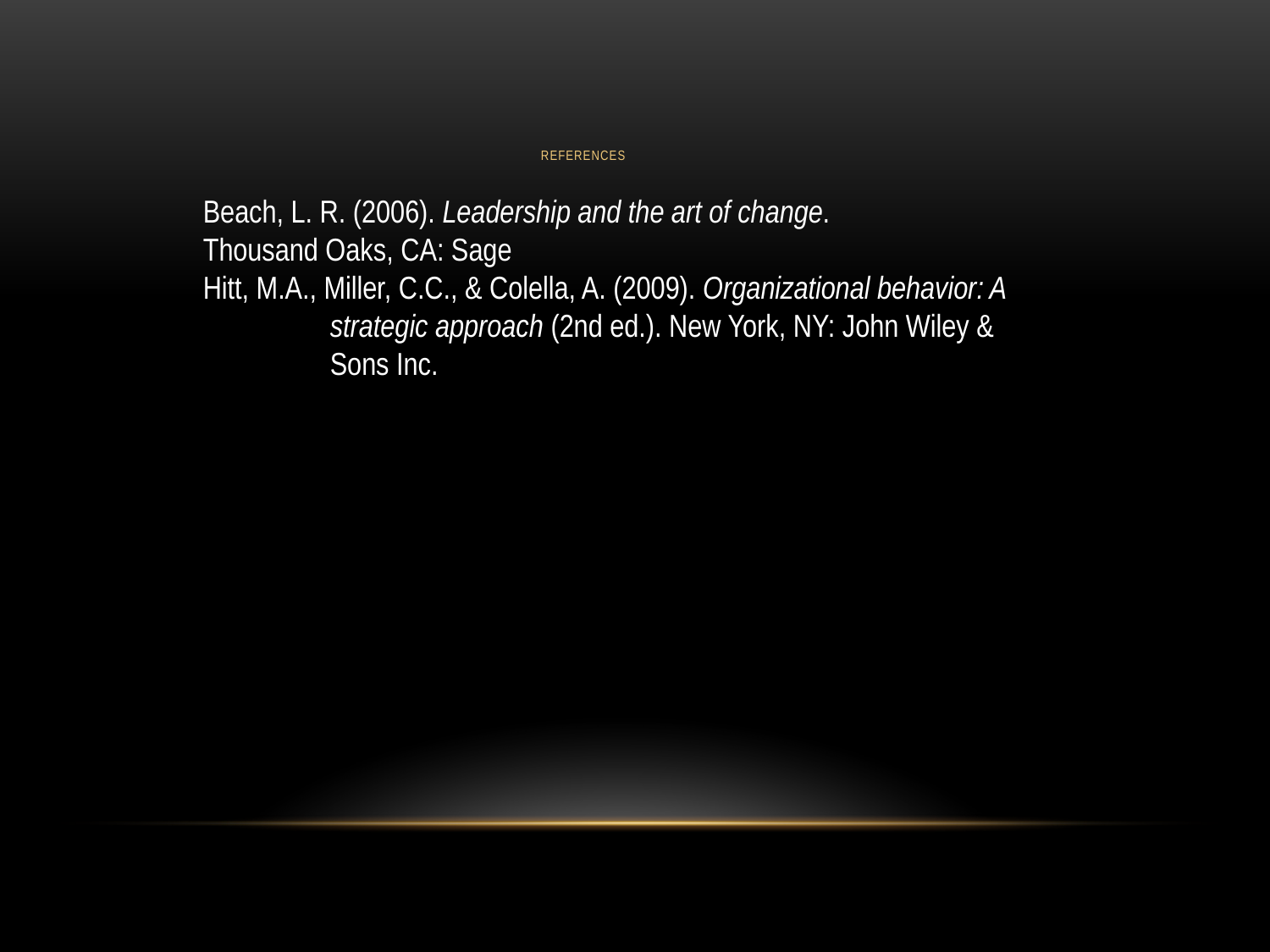

# References
Beach, L. R. (2006). Leadership and the art of change.    	Thousand Oaks, CA: Sage
Hitt, M.A., Miller, C.C., & Colella, A. (2009). Organizational behavior: A 	strategic approach (2nd ed.). New York, NY: John Wiley & 	Sons Inc.